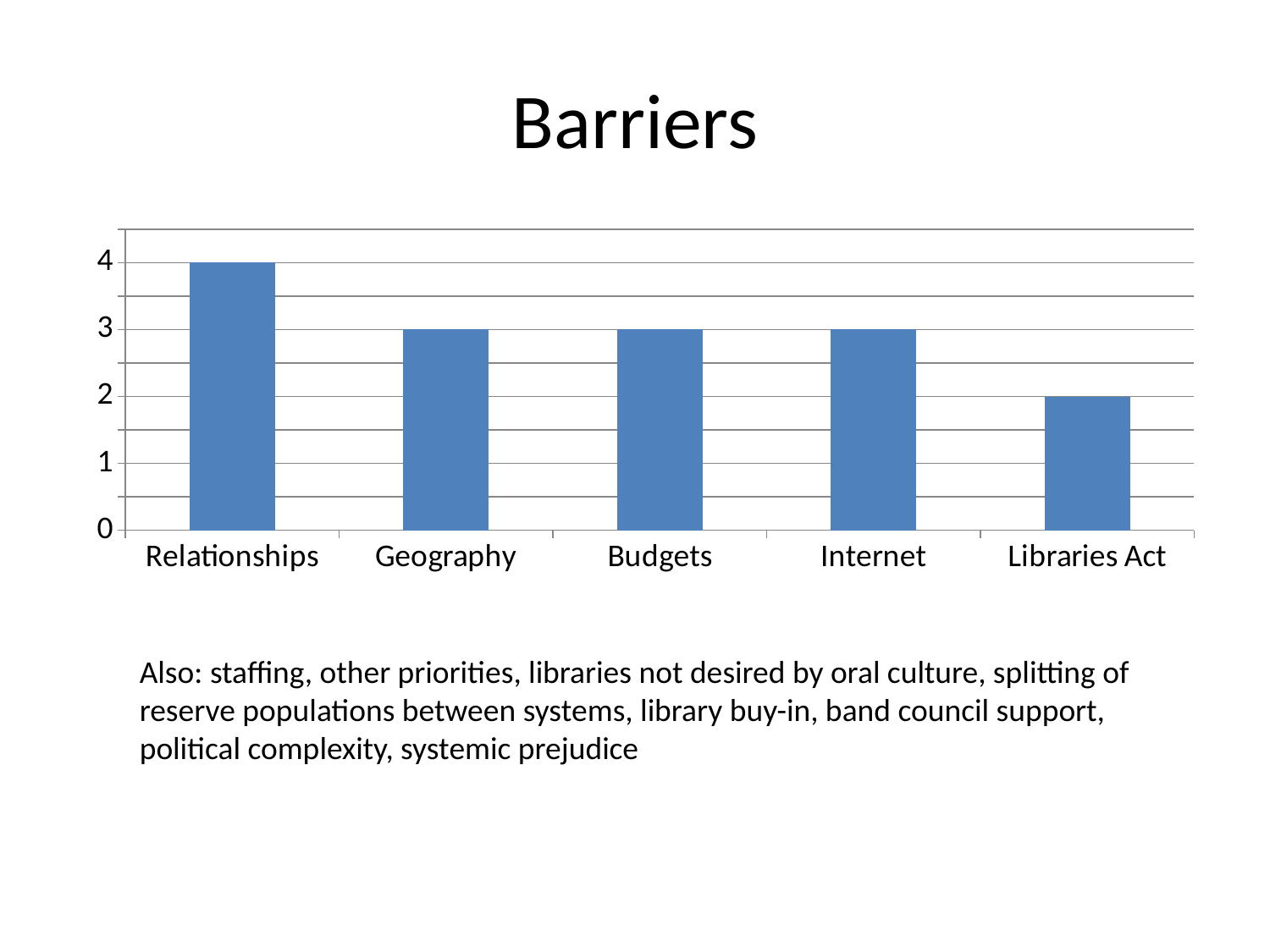

# Barriers

### Chart

| Category | Series 1 |
|---|---|
| Relationships | 4.0 |
| Geography | 3.0 |
| Budgets | 3.0 |
| Internet | 3.0 |
| Libraries Act | 2.0 |
Also: staffing, other priorities, libraries not desired by oral culture, splitting of reserve populations between systems, library buy-in, band council support, political complexity, systemic prejudice